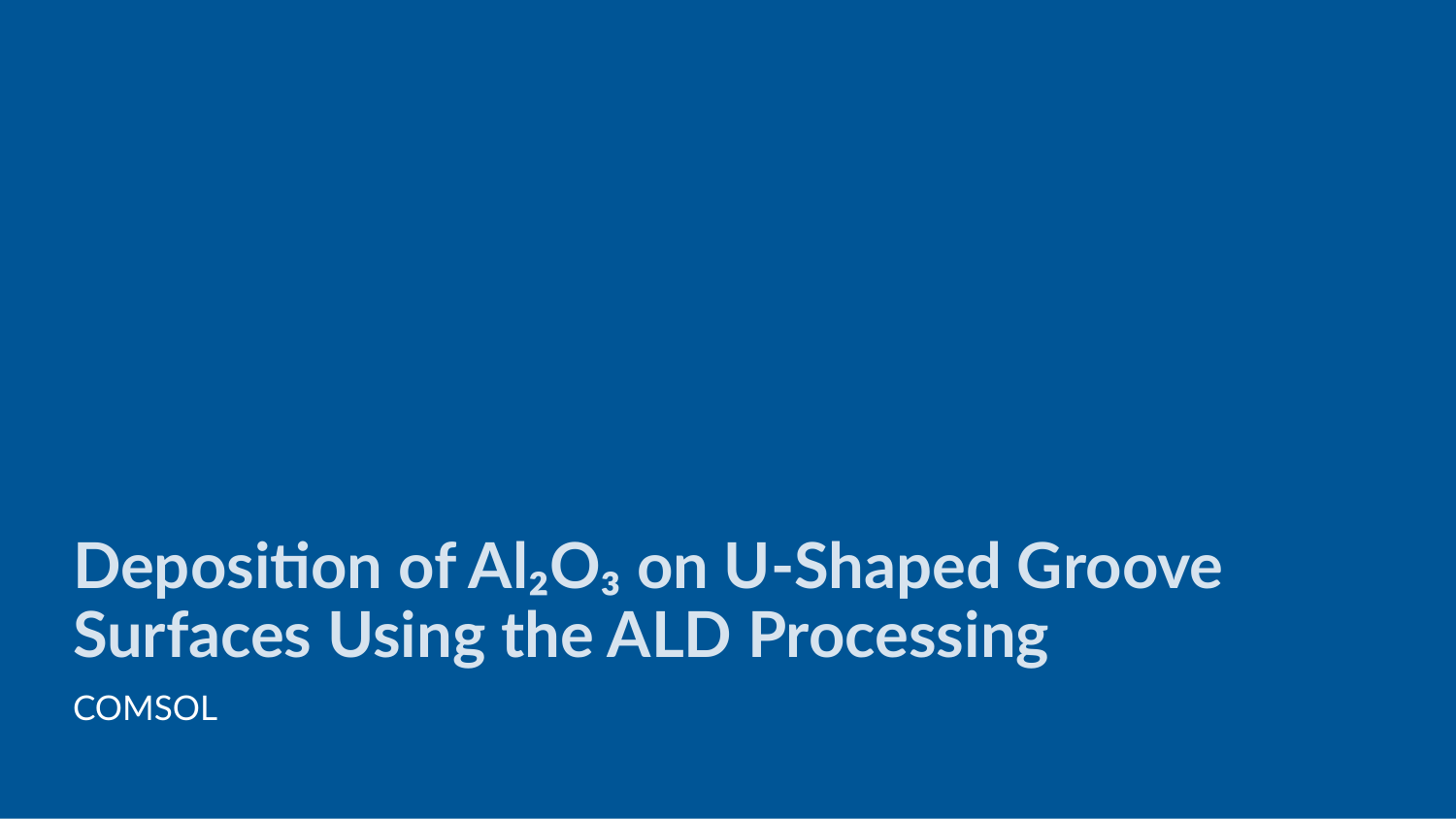

# Deposition of Al₂O₃ on U-Shaped Groove Surfaces Using the ALD Processing
COMSOL